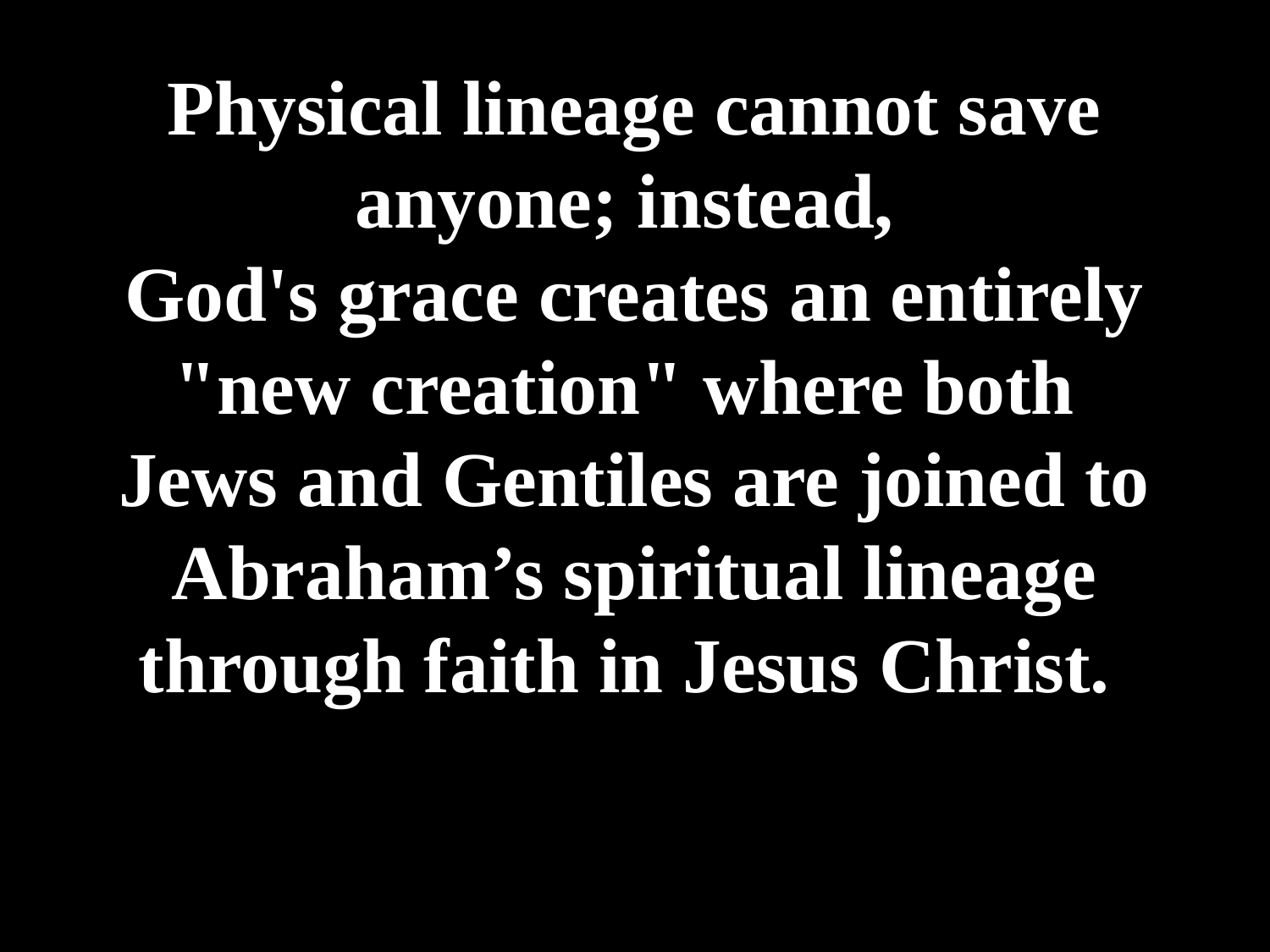

# Physical lineage cannot save anyone; instead, God's grace creates an entirely "new creation" where both Jews and Gentiles are joined to Abraham’s spiritual lineage through faith in Jesus Christ.